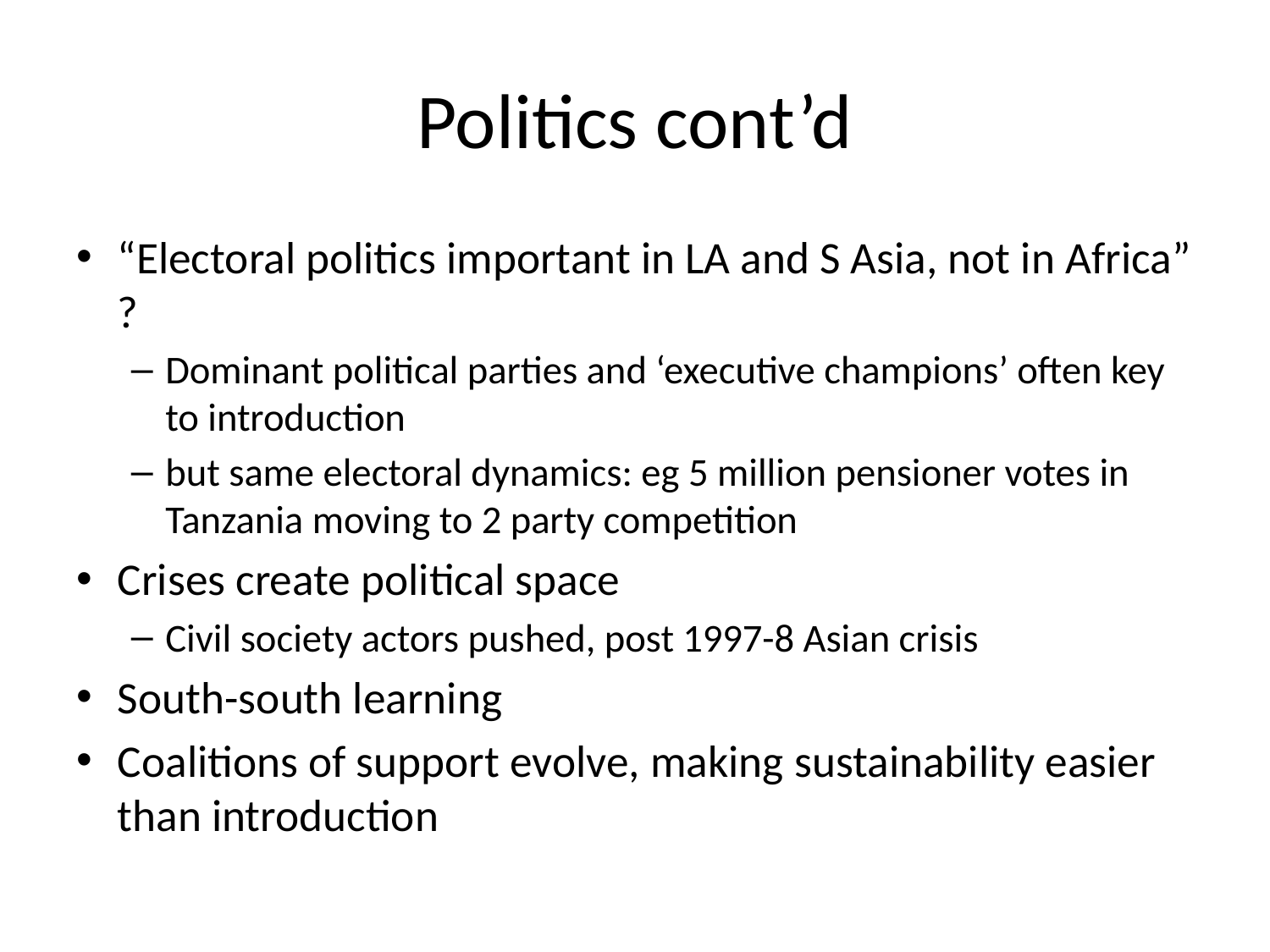

# Politics cont’d
“Electoral politics important in LA and S Asia, not in Africa” ?
Dominant political parties and ‘executive champions’ often key to introduction
but same electoral dynamics: eg 5 million pensioner votes in Tanzania moving to 2 party competition
Crises create political space
Civil society actors pushed, post 1997-8 Asian crisis
South-south learning
Coalitions of support evolve, making sustainability easier than introduction